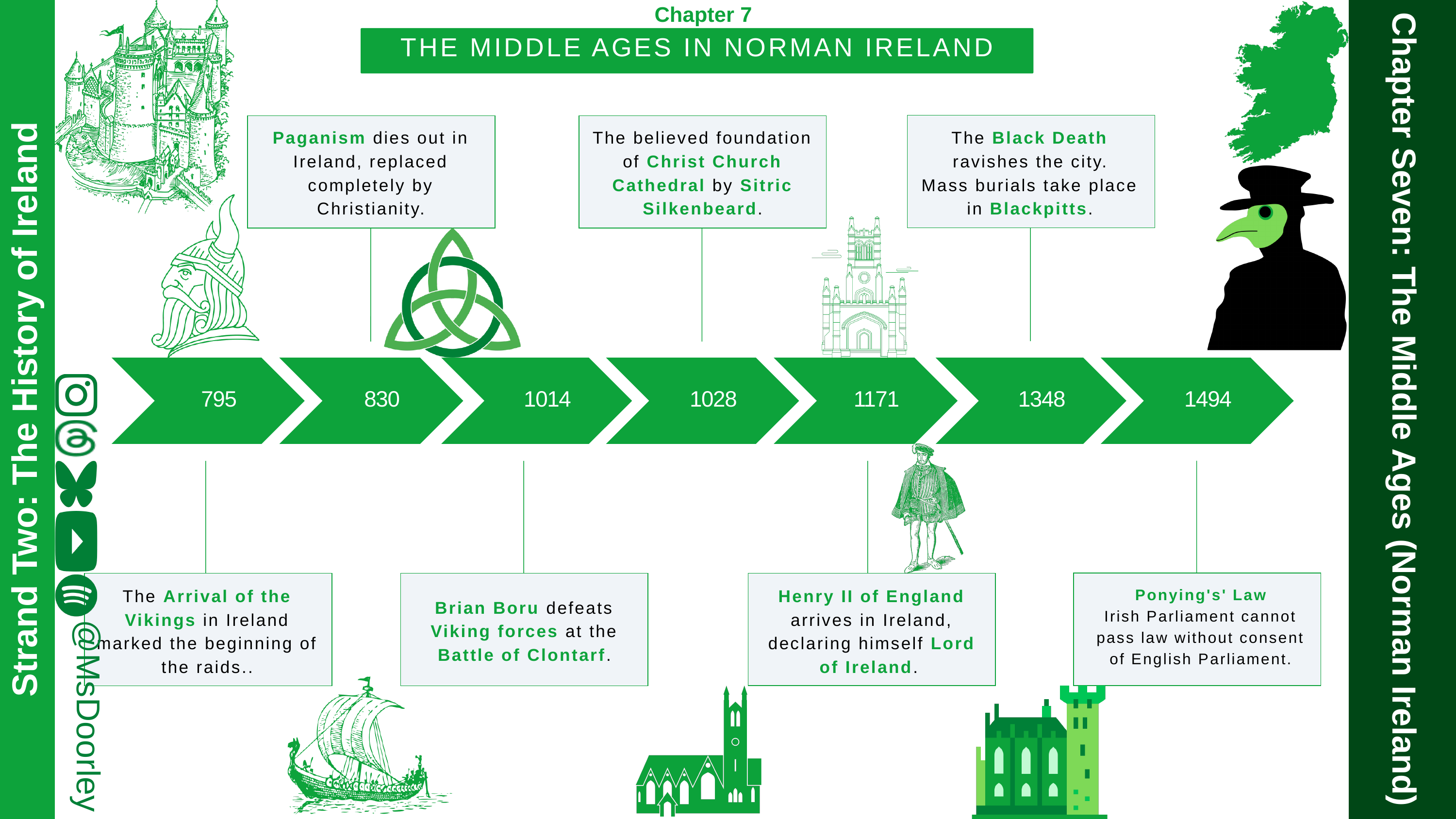

Chapter 7

THE MIDDLE AGES IN NORMAN IRELAND

Paganism dies out in Ireland, replaced completely by Christianity.
The believed foundation of Christ Church Cathedral by Sitric Silkenbeard.
The Black Death ravishes the city.
Mass burials take place in Blackpitts.

795

830

1014

1028

1171

1348

1494
Strand Two: The History of Ireland
Chapter Seven: The Middle Ages (Norman Ireland)

@MsDoorley
The Arrival of the Vikings in Ireland marked the beginning of the raids..
Henry II of England arrives in Ireland, declaring himself Lord of Ireland.
Ponying's' Law
Irish Parliament cannot pass law without consent of English Parliament.
Brian Boru defeats Viking forces at the Battle of Clontarf.